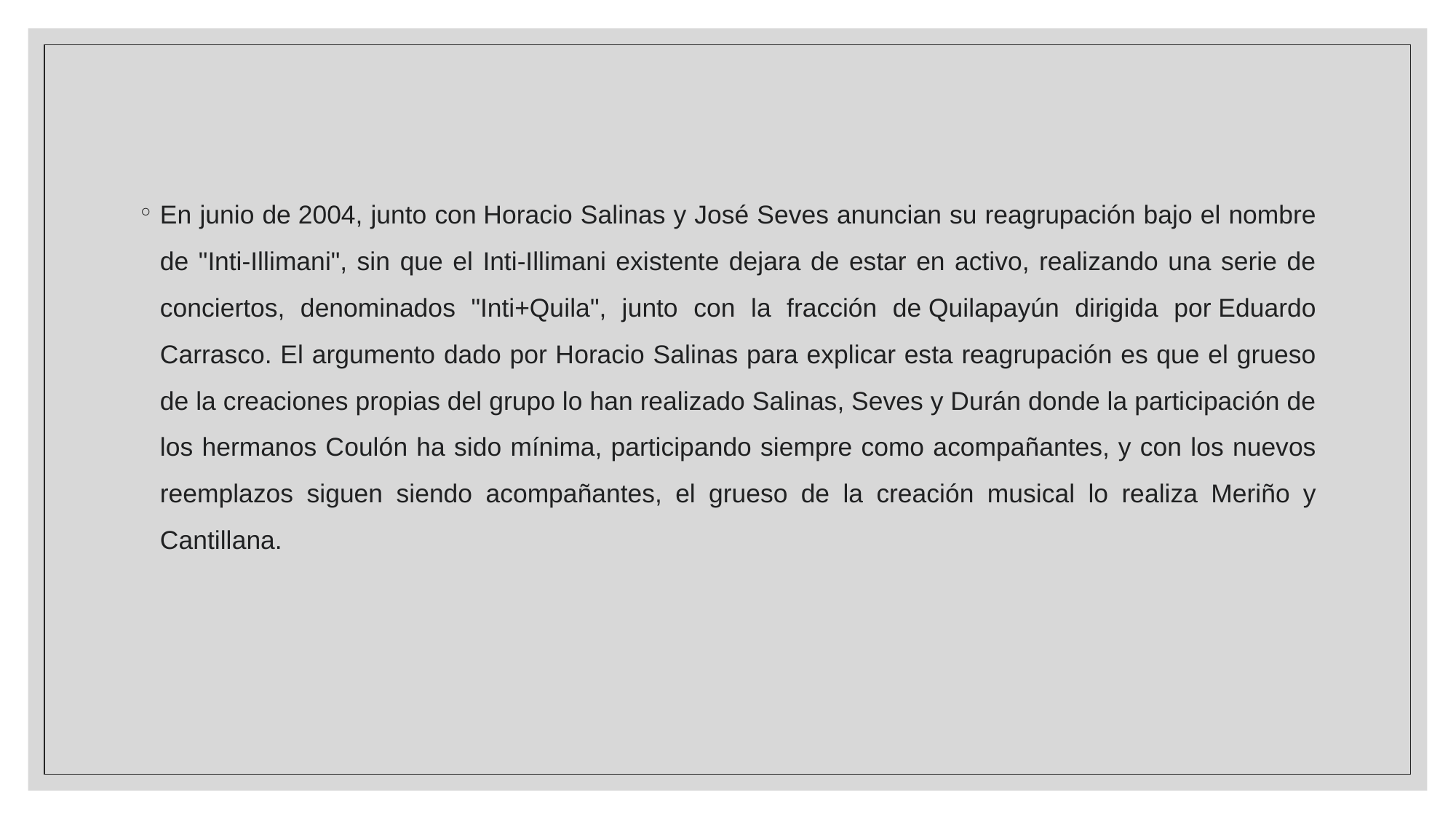

En junio de 2004, junto con Horacio Salinas y José Seves anuncian su reagrupación bajo el nombre de "Inti-Illimani", sin que el Inti-Illimani existente dejara de estar en activo, realizando una serie de conciertos, denominados "Inti+Quila", junto con la fracción de Quilapayún dirigida por Eduardo Carrasco.​ El argumento dado por Horacio Salinas para explicar esta reagrupación es que el grueso de la creaciones propias del grupo lo han realizado Salinas, Seves y Durán donde la participación de los hermanos Coulón ha sido mínima, participando siempre como acompañantes, y con los nuevos reemplazos siguen siendo acompañantes, el grueso de la creación musical lo realiza Meriño y Cantillana.